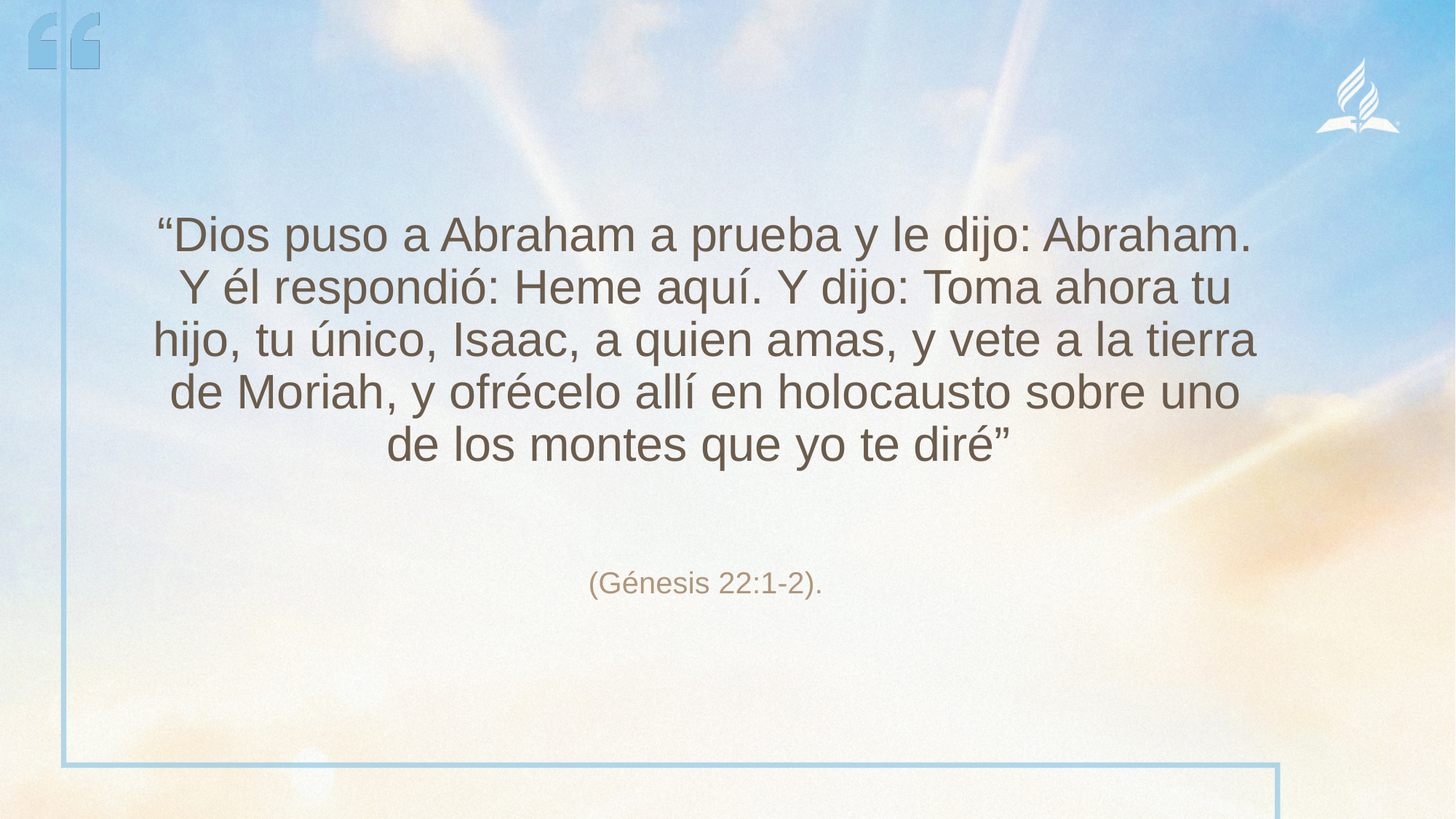

“Dios puso a Abraham a prueba y le dijo: Abraham. Y él respondió: Heme aquí. Y dijo: Toma ahora tu hijo, tu único, Isaac, a quien amas, y vete a la tierra de Moriah, y ofrécelo allí en holocausto sobre uno de los montes que yo te diré”
(Génesis 22:1-2).